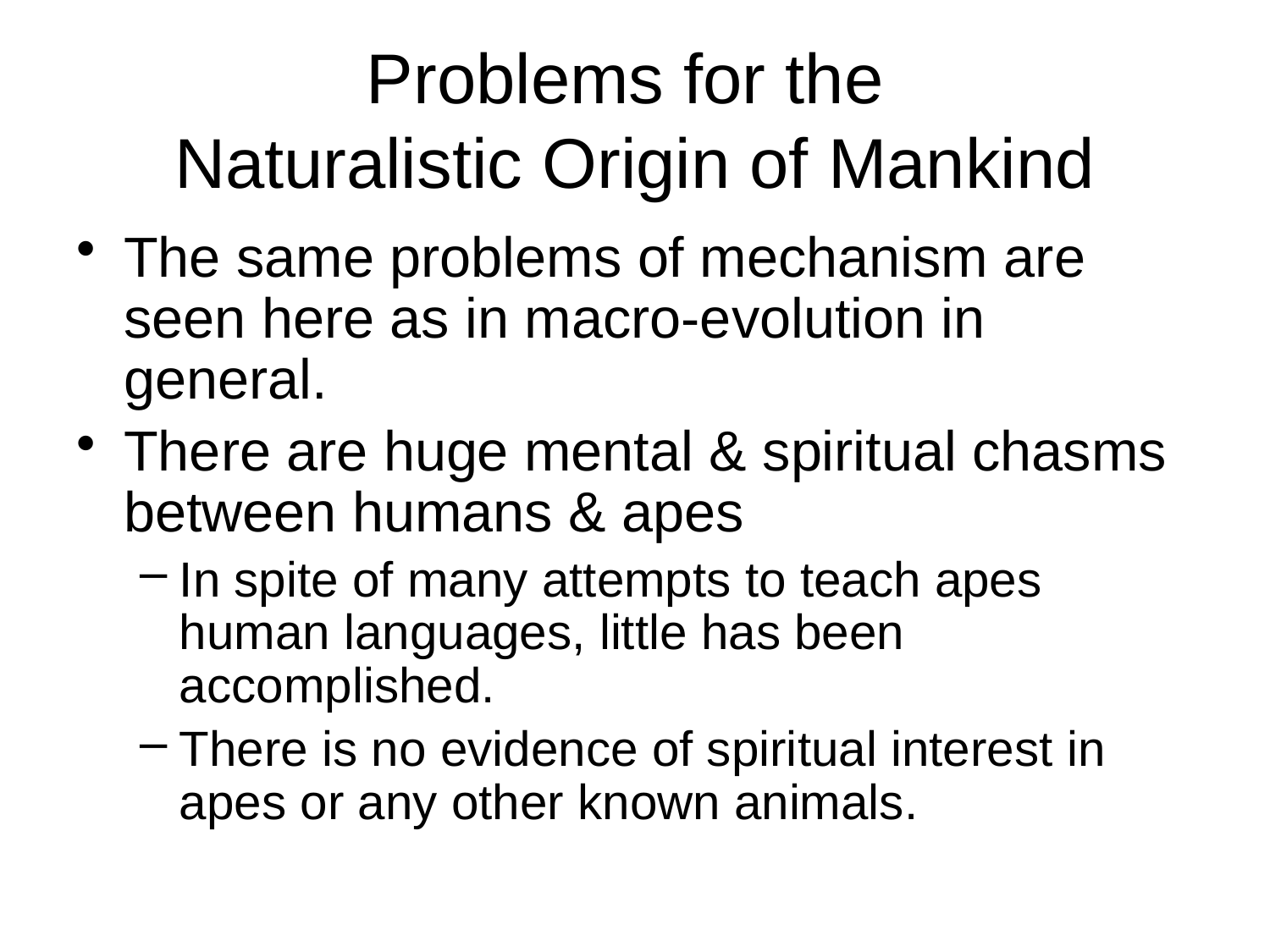

# Problems for the Naturalistic Origin of Mankind
The same problems of mechanism are seen here as in macro-evolution in general.
There are huge mental & spiritual chasms between humans & apes
In spite of many attempts to teach apes human languages, little has been accomplished.
There is no evidence of spiritual interest in apes or any other known animals.